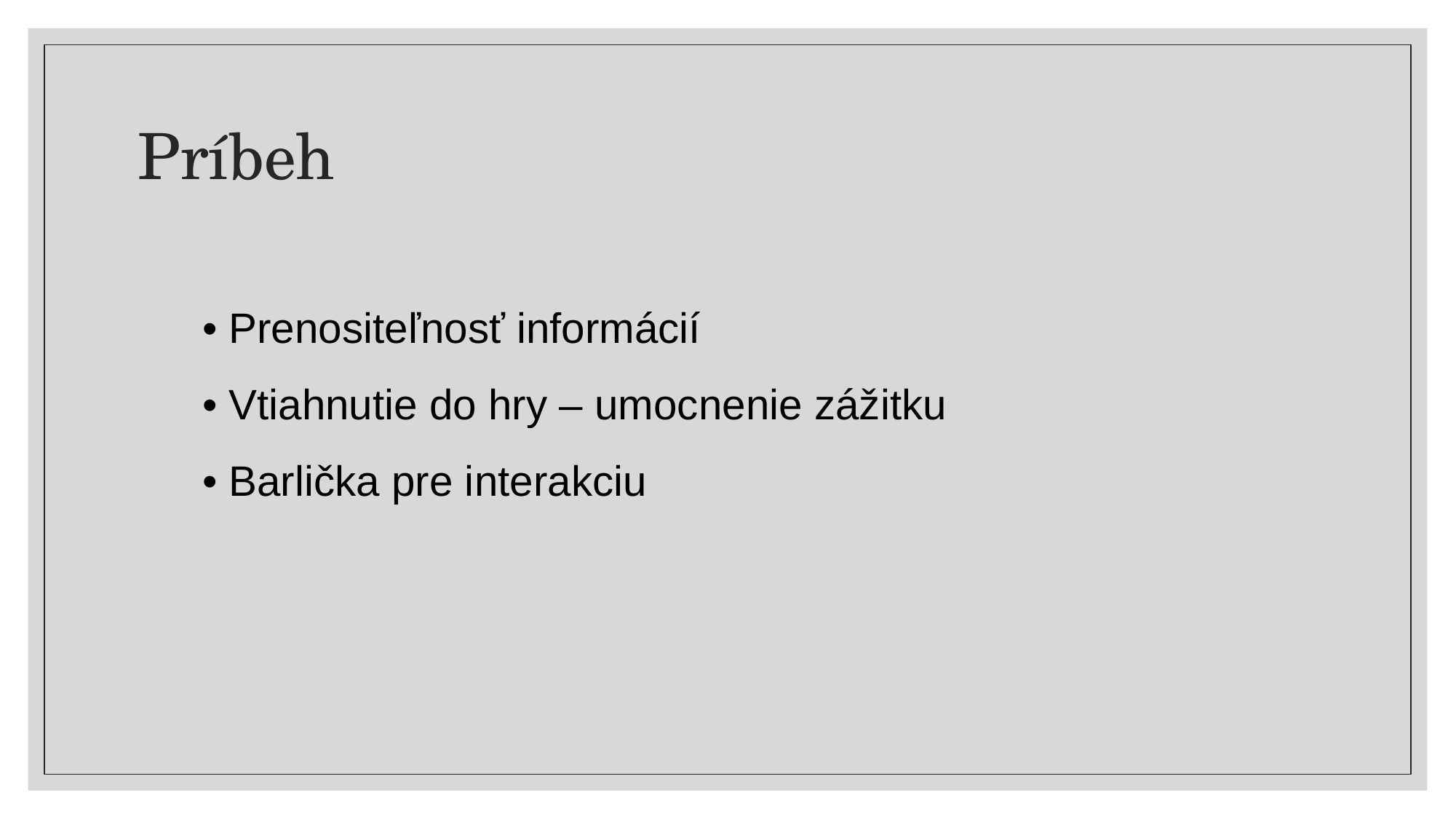

# Príbeh
• Prenositeľnosť informácií
• Vtiahnutie do hry – umocnenie zážitku
• Barlička pre interakciu